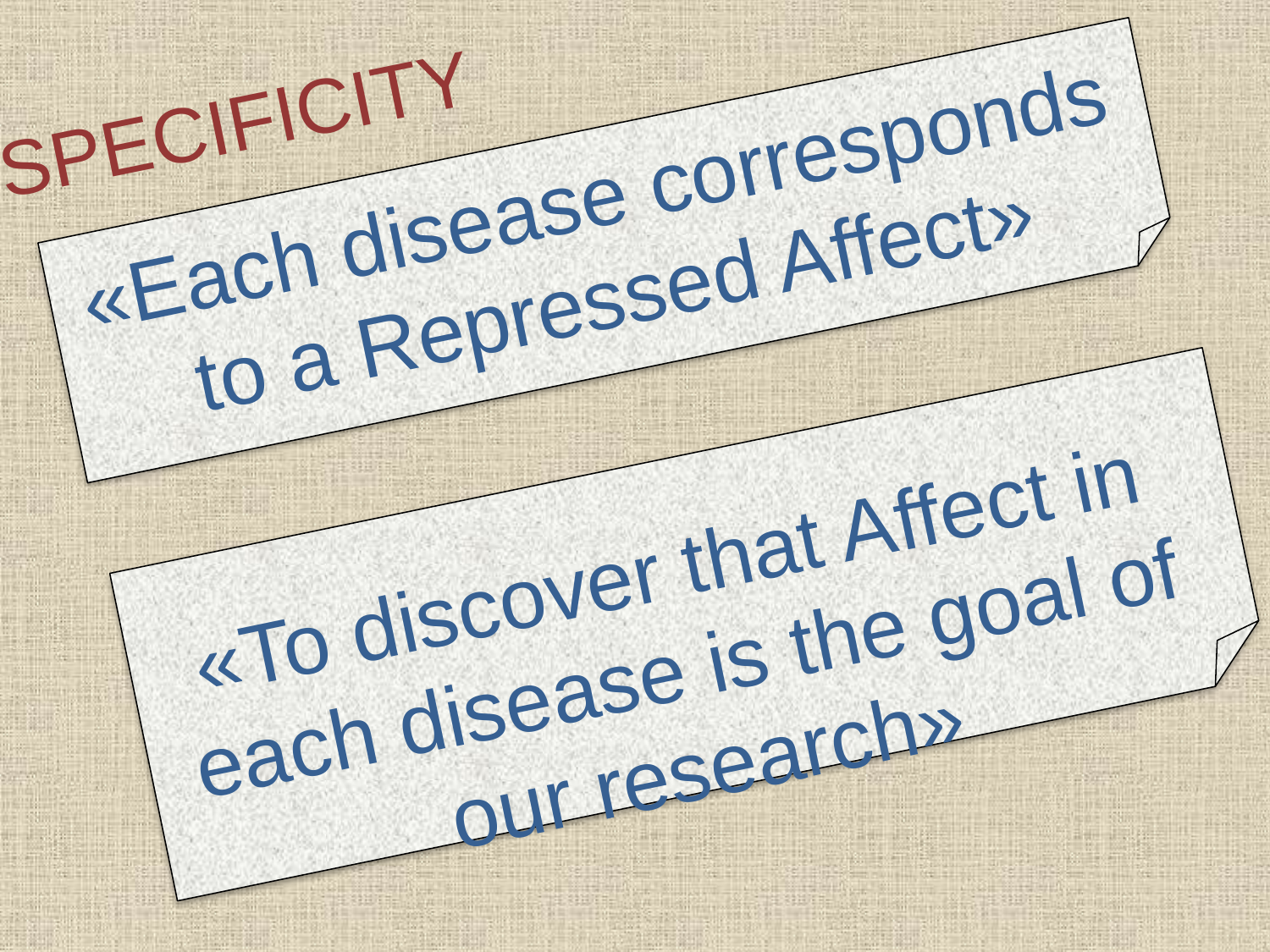

SPECIFICITY

«Each disease corresponds to a Repressed Affect»

«To discover that Affect in each disease is the goal of our research»